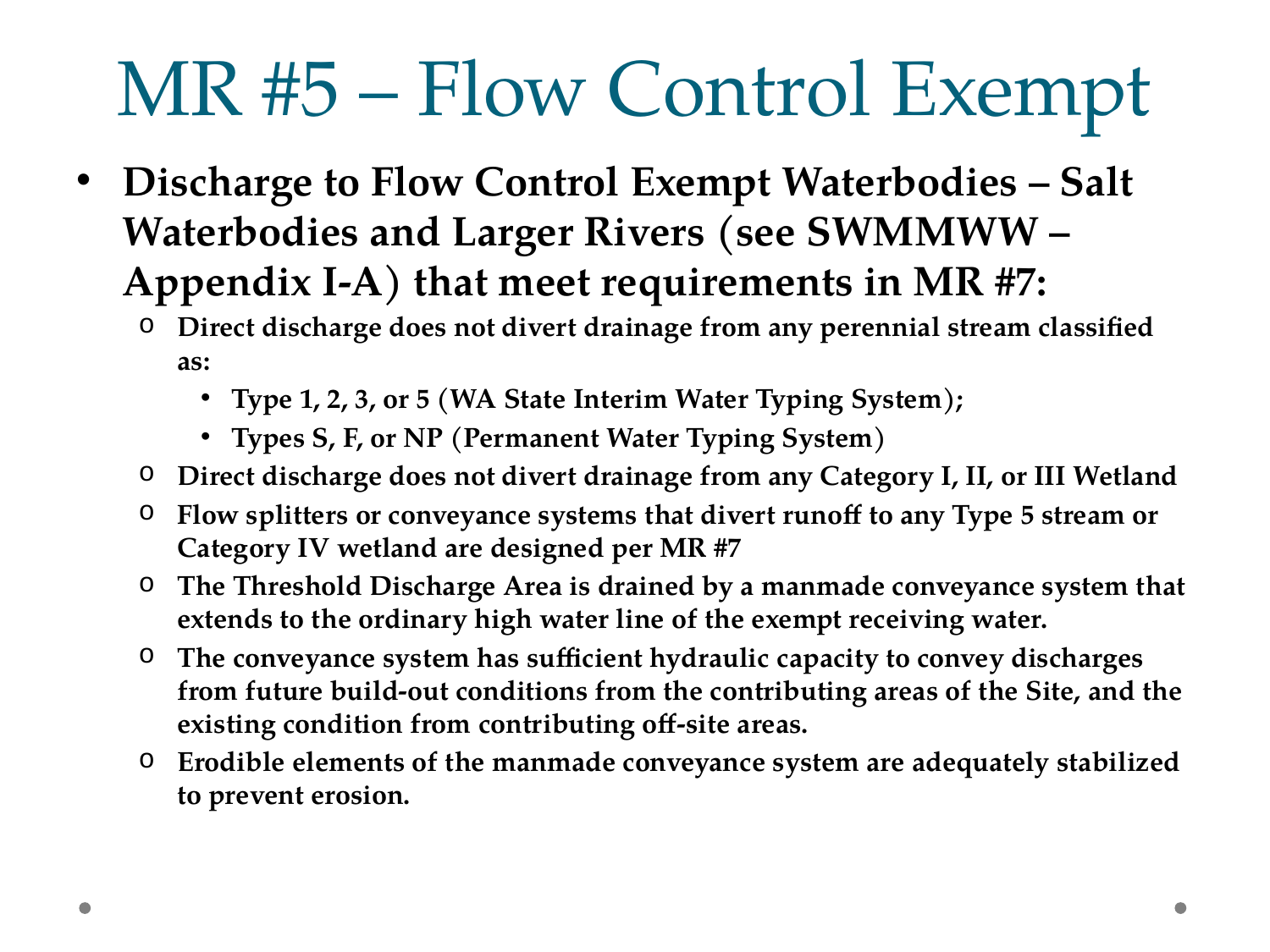

# MR #5 – Flow Control Exempt
Discharge to Flow Control Exempt Waterbodies – Salt Waterbodies and Larger Rivers (see SWMMWW – Appendix I-A) that meet requirements in MR #7:
Direct discharge does not divert drainage from any perennial stream classified as:
Type 1, 2, 3, or 5 (WA State Interim Water Typing System);
Types S, F, or NP (Permanent Water Typing System)
Direct discharge does not divert drainage from any Category I, II, or III Wetland
Flow splitters or conveyance systems that divert runoff to any Type 5 stream or Category IV wetland are designed per MR #7
The Threshold Discharge Area is drained by a manmade conveyance system that extends to the ordinary high water line of the exempt receiving water.
The conveyance system has sufficient hydraulic capacity to convey discharges from future build-out conditions from the contributing areas of the Site, and the existing condition from contributing off-site areas.
Erodible elements of the manmade conveyance system are adequately stabilized to prevent erosion.